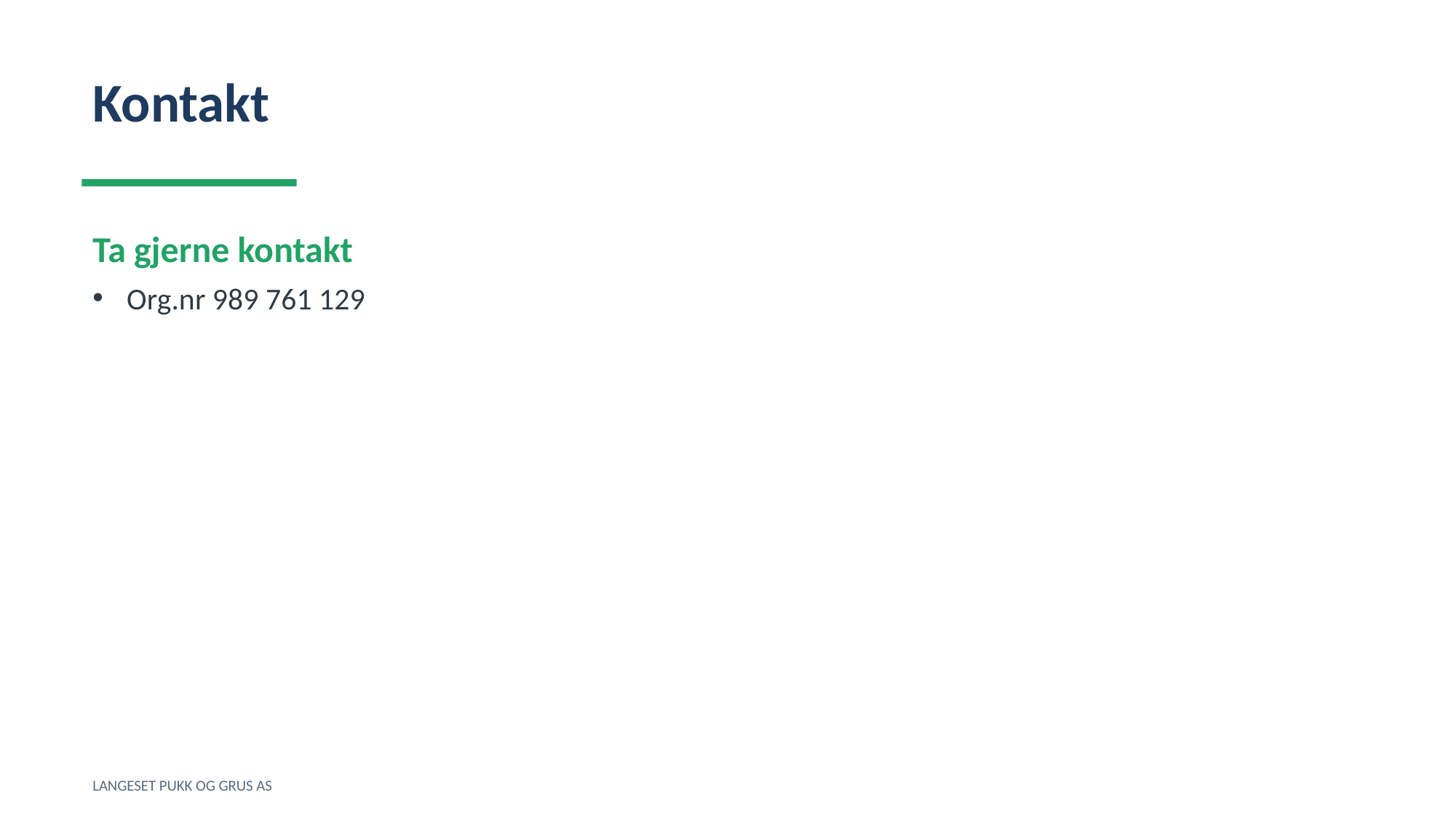

Kontakt

Ta gjerne kontakt
Org.nr 989 761 129
LANGESET PUKK OG GRUS AS